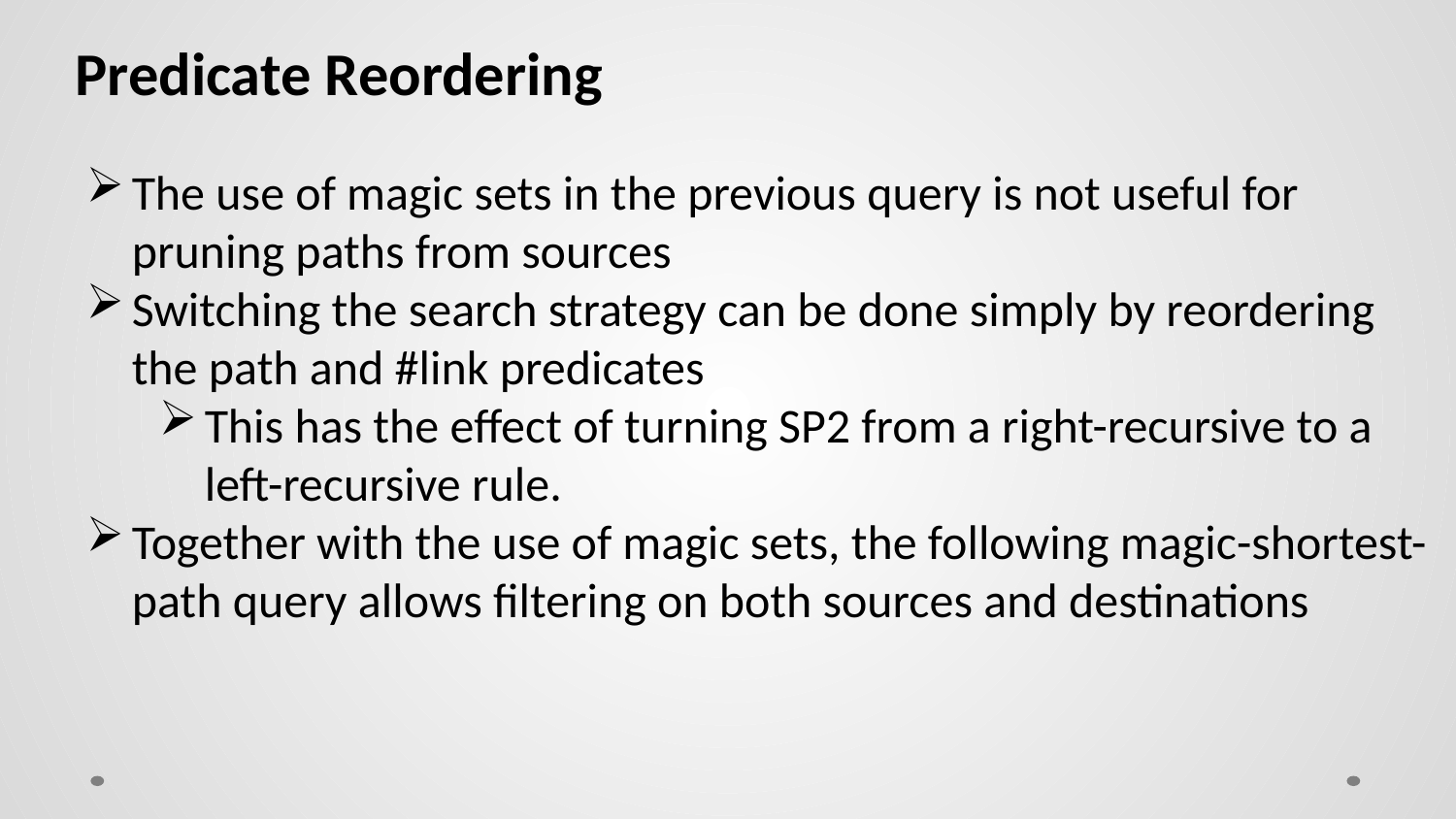

# Predicate Reordering
The use of magic sets in the previous query is not useful for pruning paths from sources
Switching the search strategy can be done simply by reordering the path and #link predicates
This has the effect of turning SP2 from a right-recursive to a left-recursive rule.
Together with the use of magic sets, the following magic-shortest-path query allows filtering on both sources and destinations